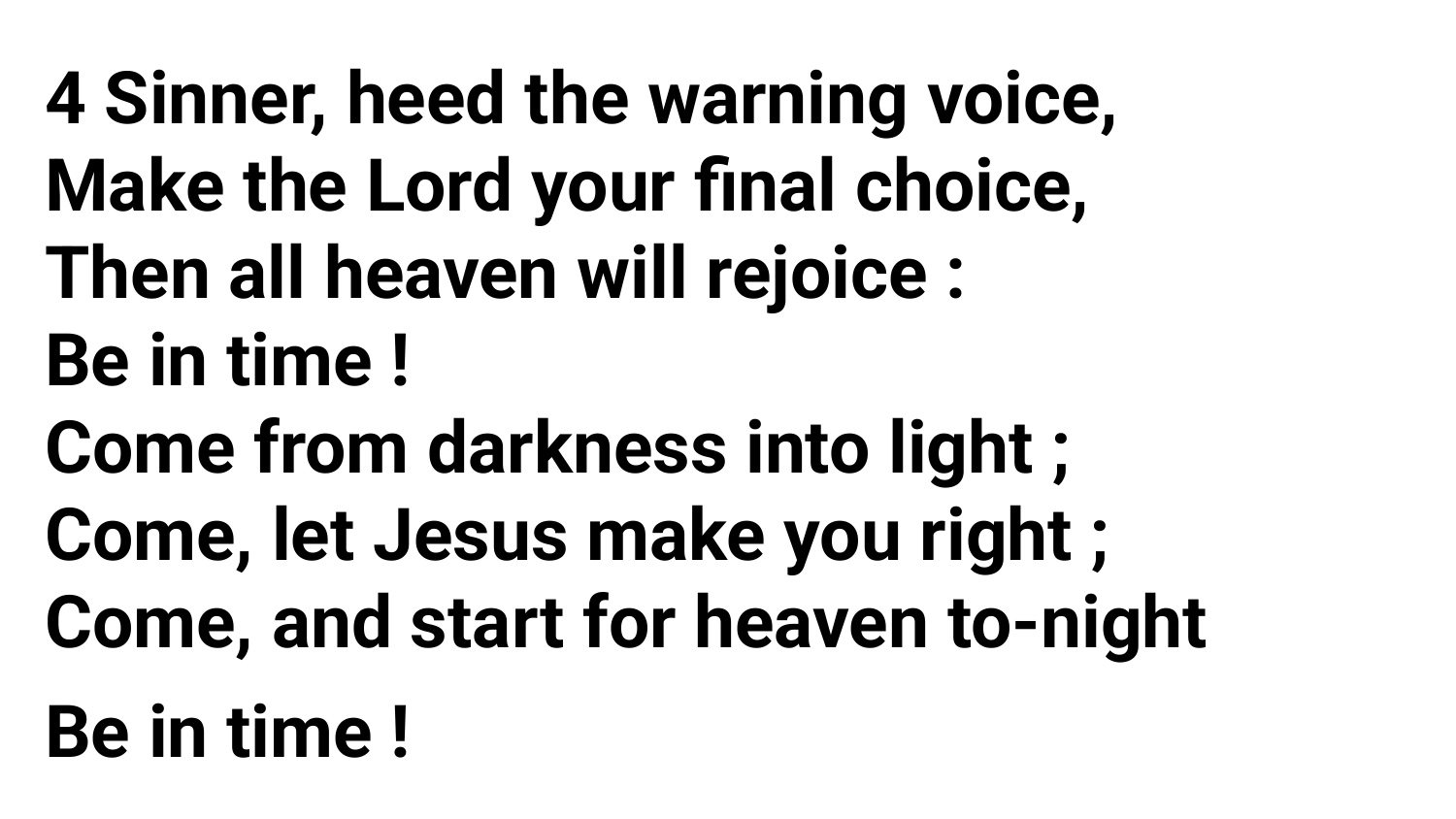

4 Sinner, heed the warning voice,
Make the Lord your final choice,
Then all heaven will rejoice :
Be in time !
Come from darkness into light ;
Come, let Jesus make you right ;
Come, and start for heaven to-night
Be in time !